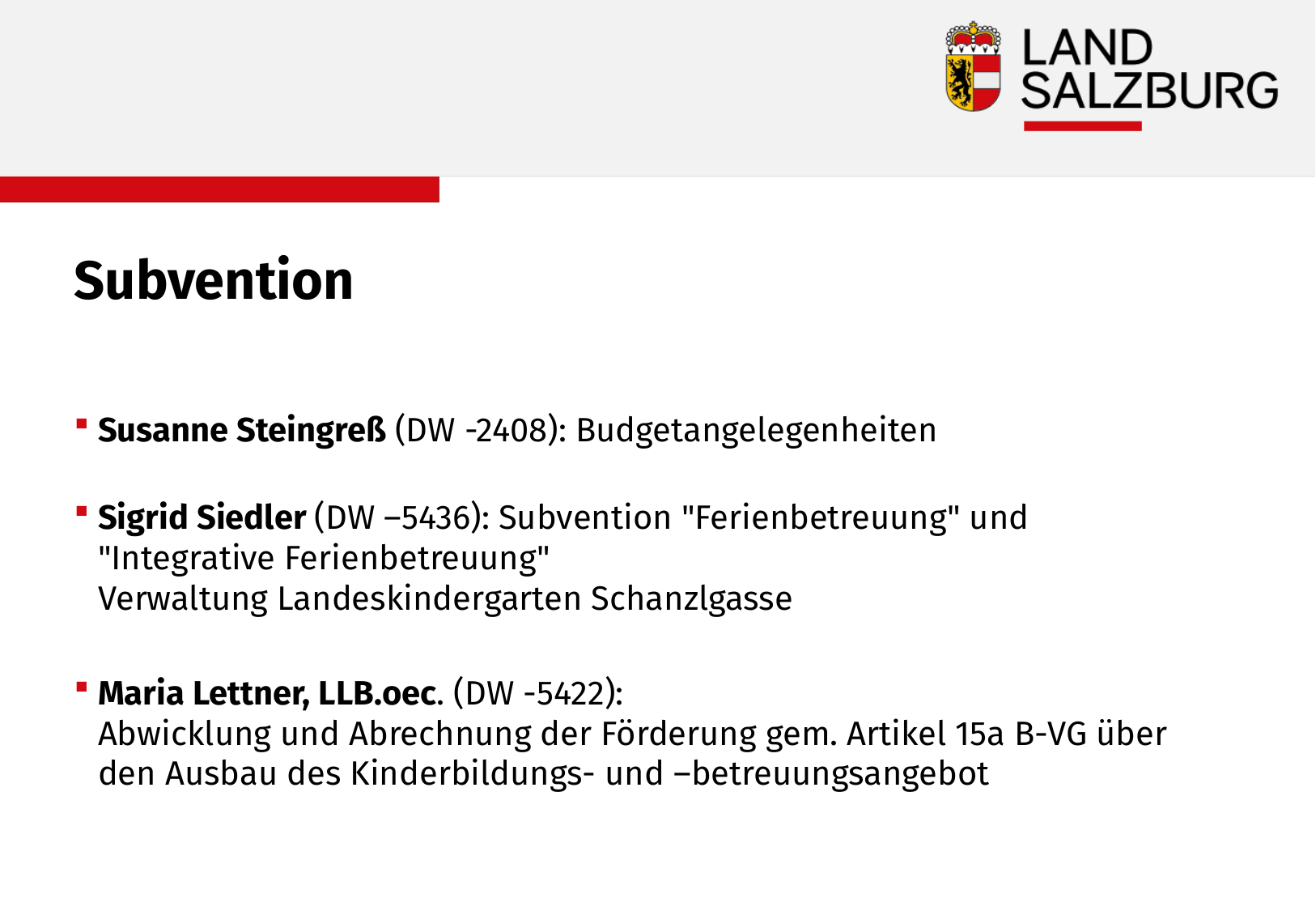

Subvention

Susanne Steingreß (DW -2408): Budgetangelegenheiten
Sigrid Siedler (DW –5436): Subvention "Ferienbetreuung" und "Integrative Ferienbetreuung"
Verwaltung Landeskindergarten Schanzlgasse

Maria Lettner, LLB.oec. (DW -5422):
Abwicklung und Abrechnung der Förderung gem. Artikel 15a B-VG über den Ausbau des Kinderbildungs- und –betreuungsangebot